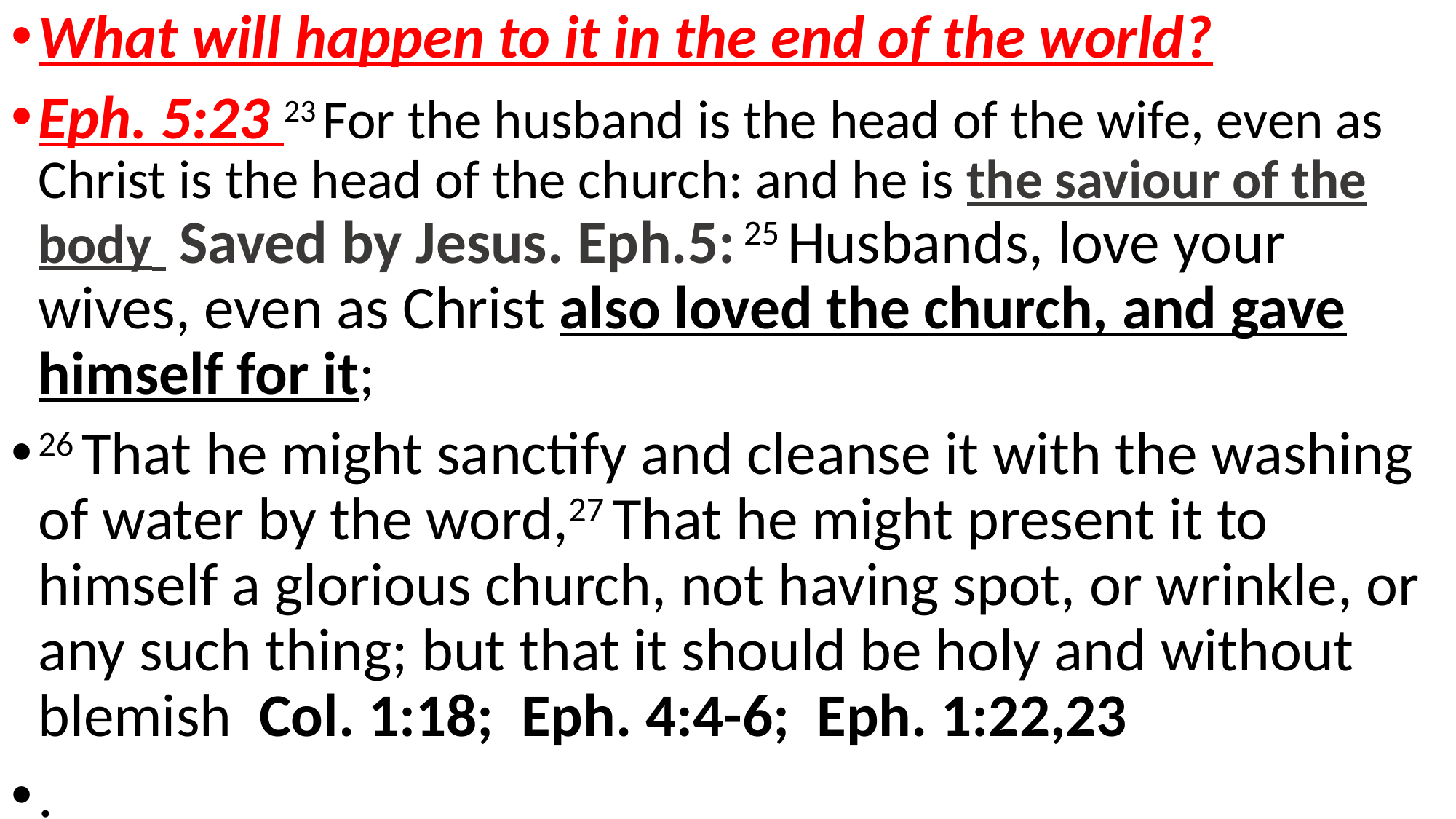

What will happen to it in the end of the world?
Eph. 5:23 23 For the husband is the head of the wife, even as Christ is the head of the church: and he is the saviour of the body  Saved by Jesus. Eph.5: 25 Husbands, love your wives, even as Christ also loved the church, and gave himself for it;
26 That he might sanctify and cleanse it with the washing of water by the word,27 That he might present it to himself a glorious church, not having spot, or wrinkle, or any such thing; but that it should be holy and without blemish  Col. 1:18;  Eph. 4:4-6;  Eph. 1:22,23
.